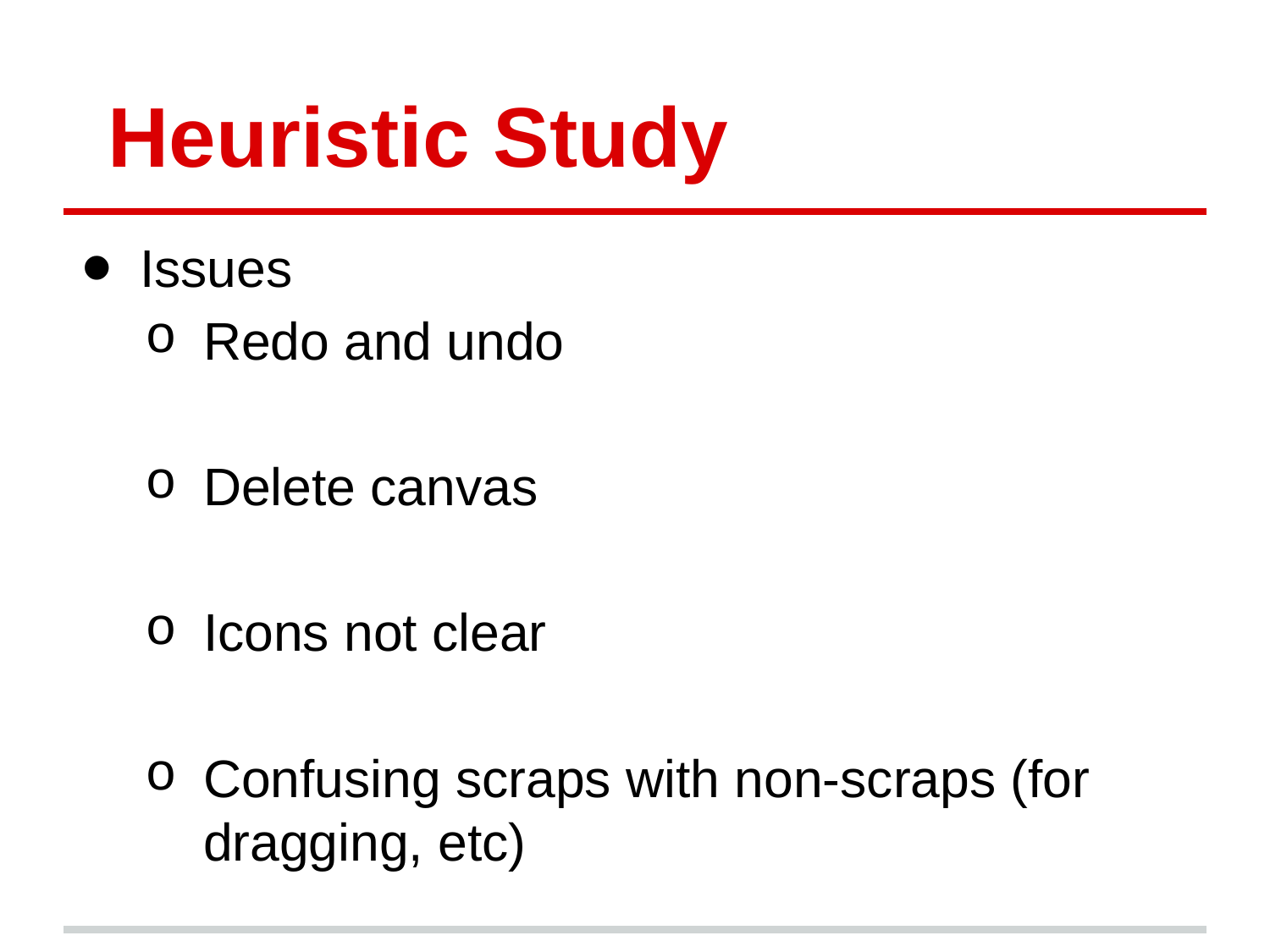

# Heuristic Study
Issues
Redo and undo

Delete canvas

Icons not clear

Confusing scraps with non-scraps (for dragging, etc)